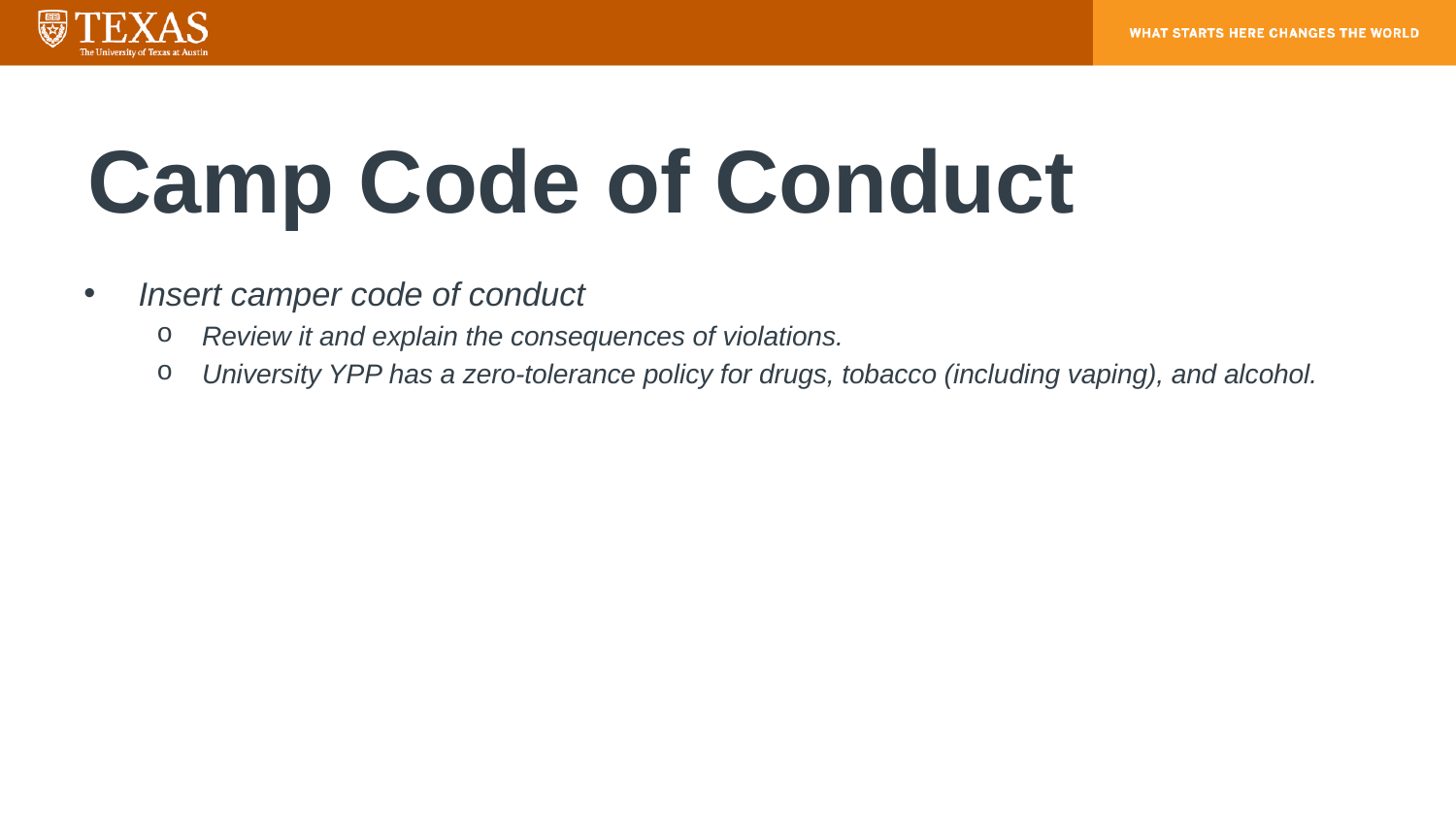

# Camp Code of Conduct
Insert camper code of conduct
Review it and explain the consequences of violations.
University YPP has a zero-tolerance policy for drugs, tobacco (including vaping), and alcohol.